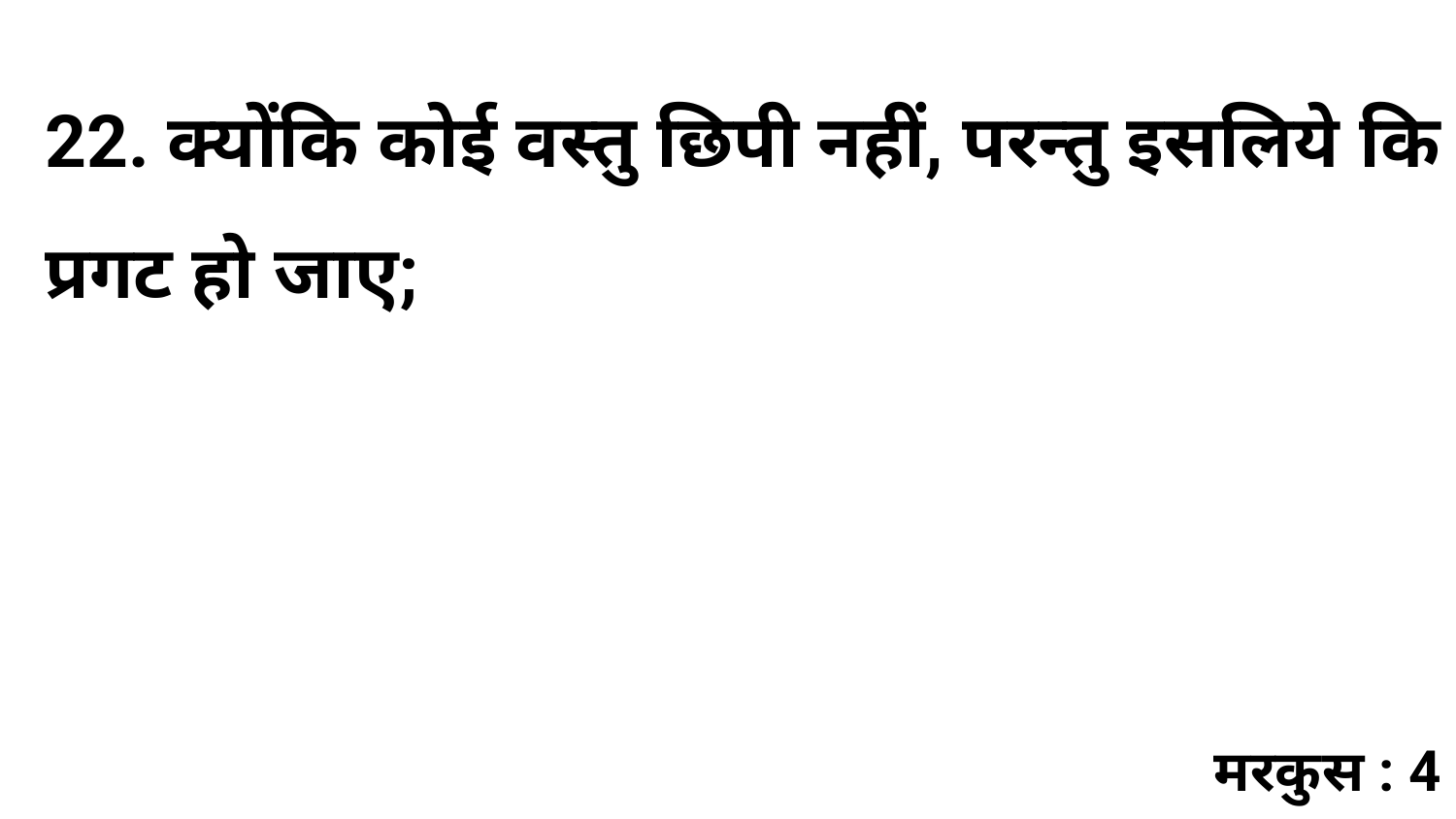

22. क्योंकि कोई वस्तु छिपी नहीं, परन्तु इसलिये कि प्रगट हो जाए;
मरकुस : 4